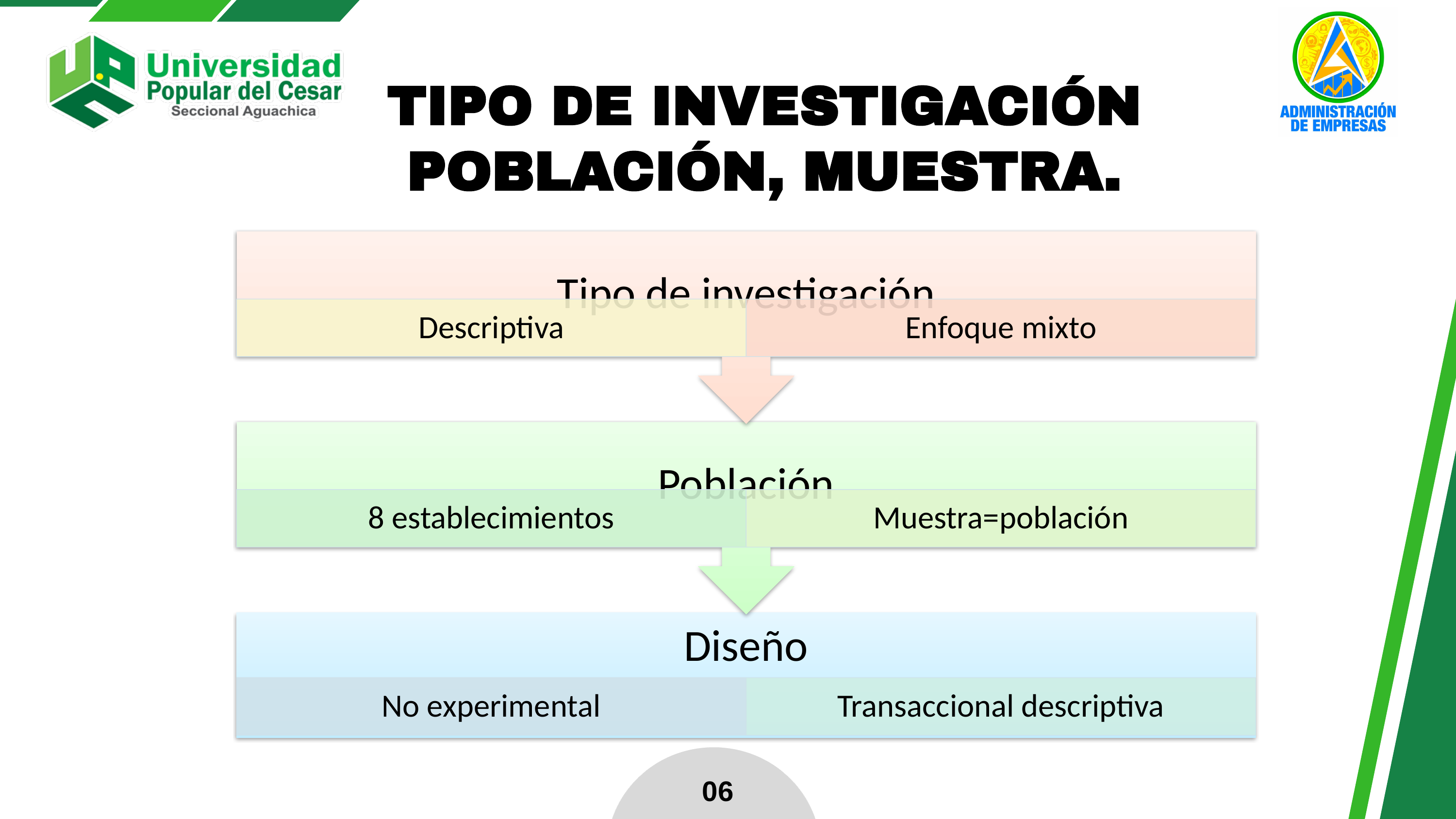

TIPO DE INVESTIGACIÓN POBLACIÓN, MUESTRA.
Diseño
No experimental
Transaccional descriptiva
Población
8 establecimientos
Muestra=población
Tipo de investigación
Descriptiva
Enfoque mixto
06